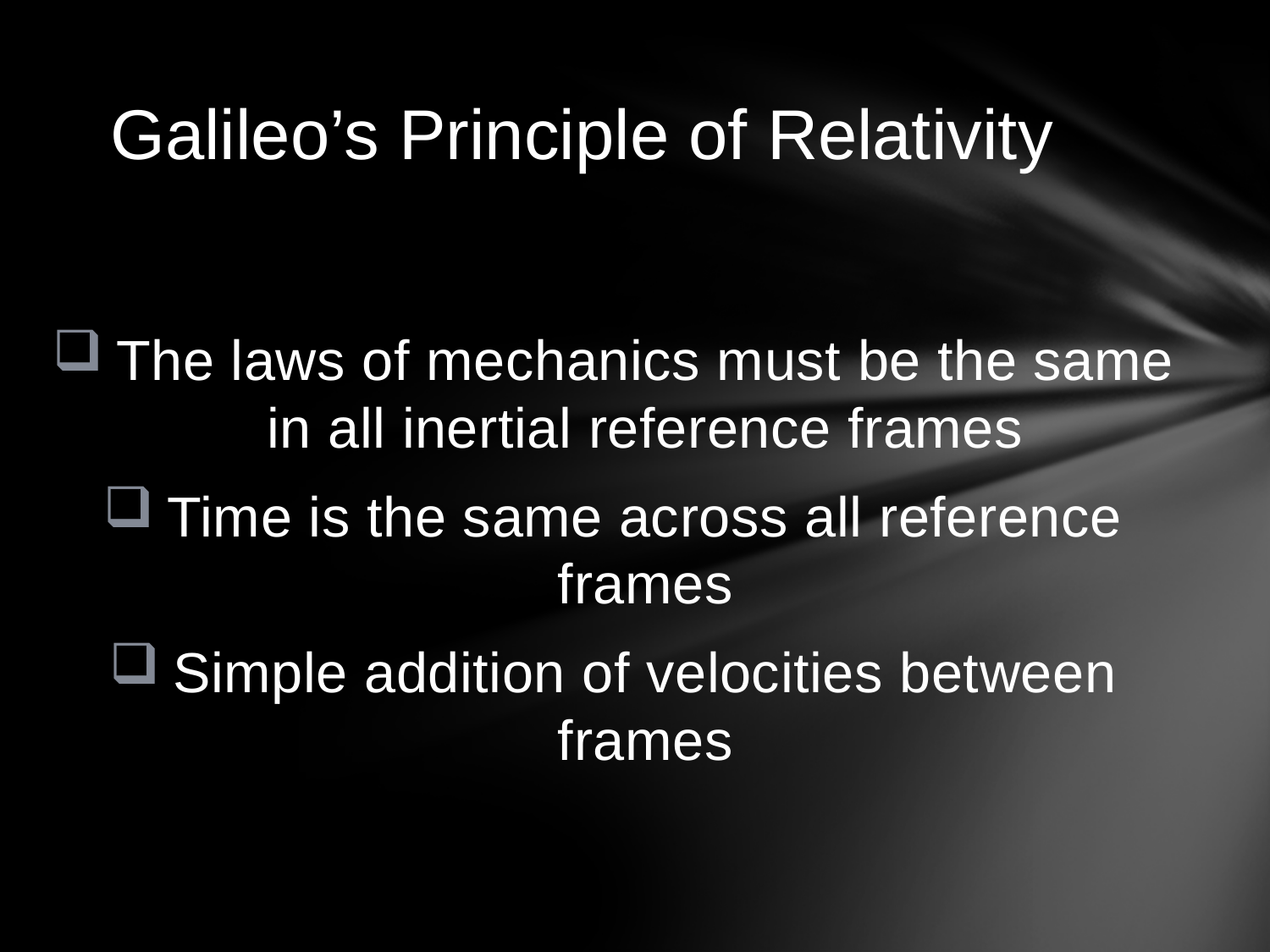

# Galileo’s Principle of Relativity
The laws of mechanics must be the same in all inertial reference frames
Time is the same across all reference frames
Simple addition of velocities between frames